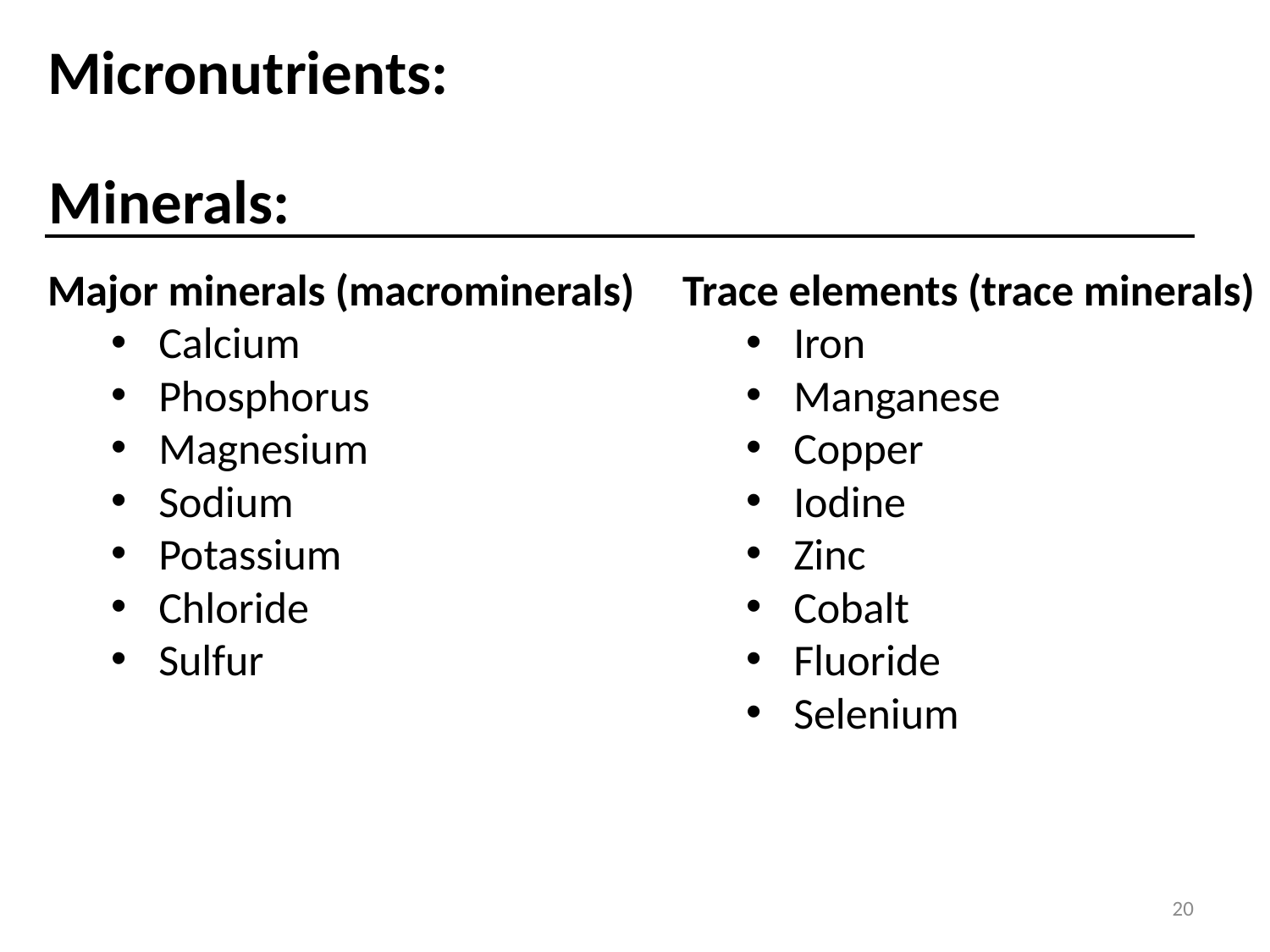

Micronutrients:

Minerals:
Major minerals (macrominerals)
Calcium
Phosphorus
Magnesium
Sodium
Potassium
Chloride
Sulfur
Trace elements (trace minerals)
Iron
Manganese
Copper
Iodine
Zinc
Cobalt
Fluoride
Selenium
20